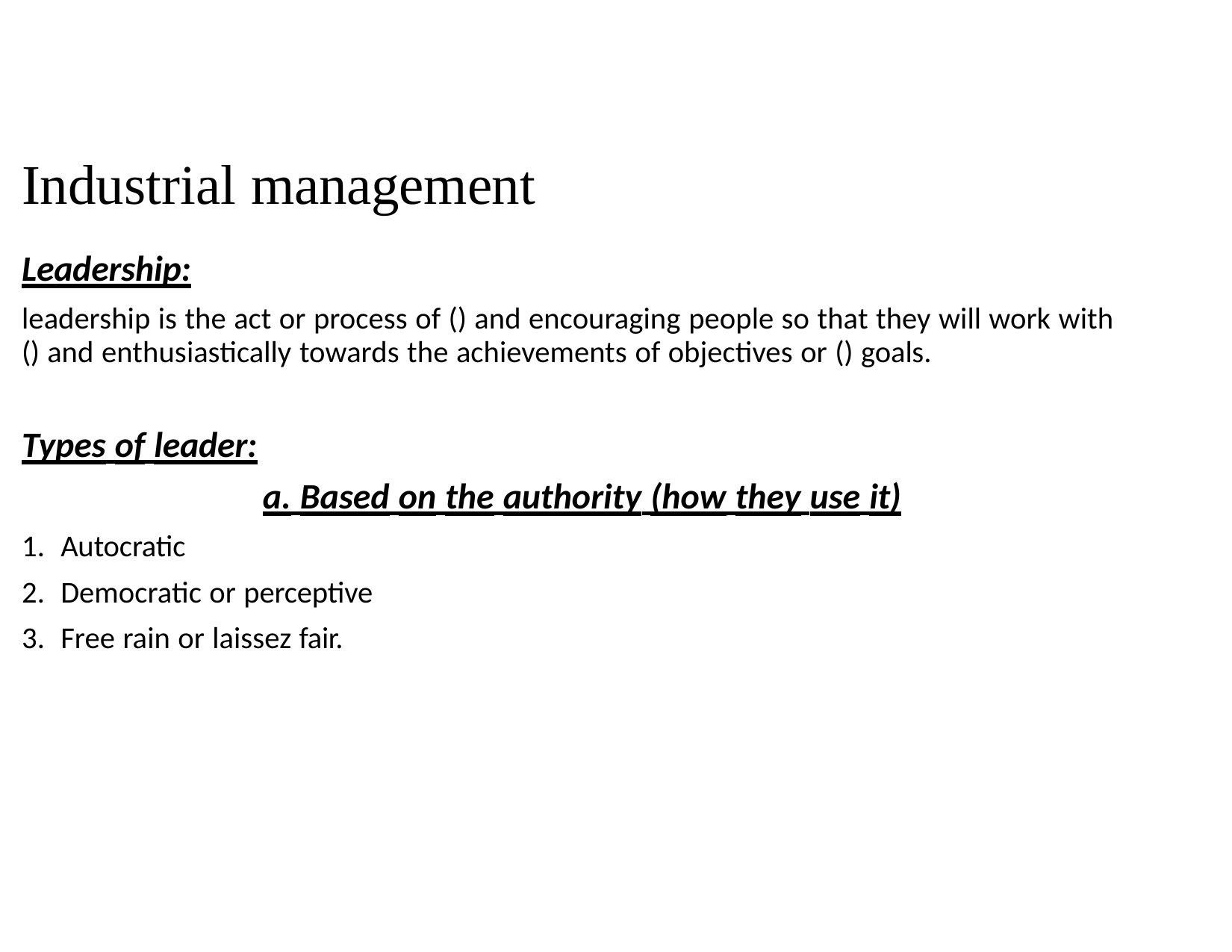

# Industrial management
Leadership:
leadership is the act or process of () and encouraging people so that they will work with () and enthusiastically towards the achievements of objectives or () goals.

Types of leader:
a. Based on the authority (how they use it)
Autocratic
Democratic or perceptive
Free rain or laissez fair.